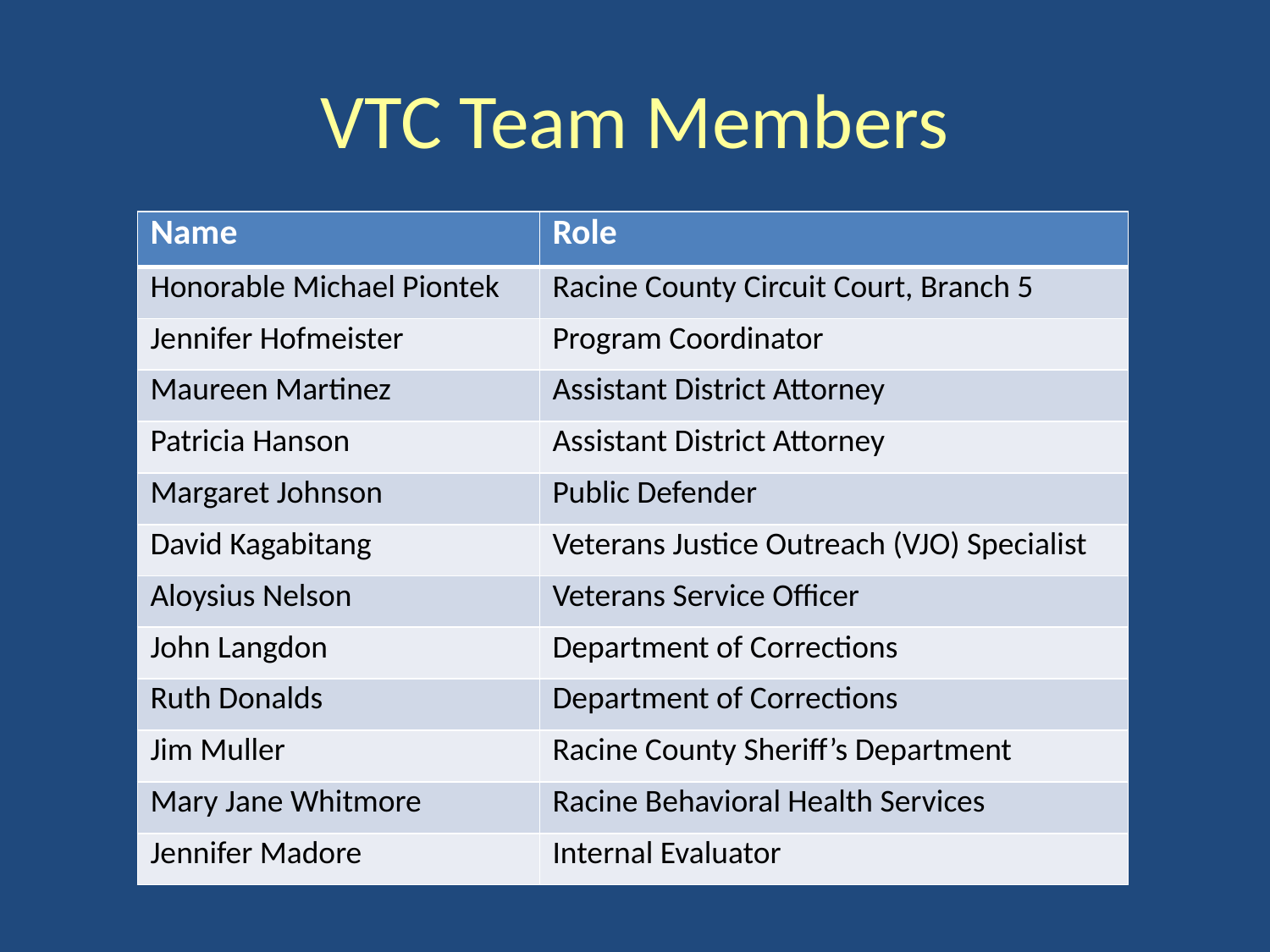

# VTC Team Members
| Name | Role |
| --- | --- |
| Honorable Michael Piontek | Racine County Circuit Court, Branch 5 |
| Jennifer Hofmeister | Program Coordinator |
| Maureen Martinez | Assistant District Attorney |
| Patricia Hanson | Assistant District Attorney |
| Margaret Johnson | Public Defender |
| David Kagabitang | Veterans Justice Outreach (VJO) Specialist |
| Aloysius Nelson | Veterans Service Officer |
| John Langdon | Department of Corrections |
| Ruth Donalds | Department of Corrections |
| Jim Muller | Racine County Sheriff’s Department |
| Mary Jane Whitmore | Racine Behavioral Health Services |
| Jennifer Madore | Internal Evaluator |